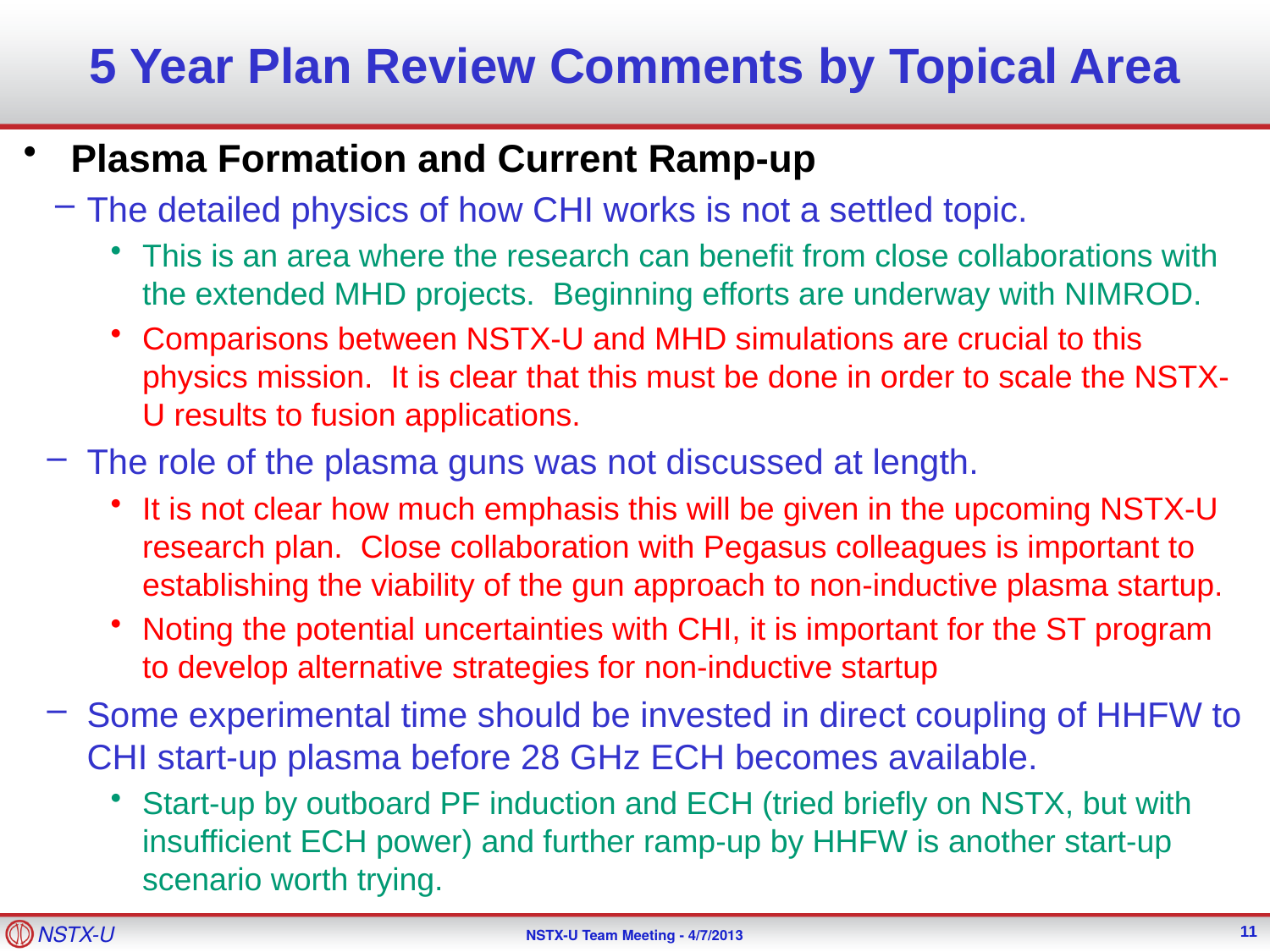

# 5 Year Plan Review Comments by Topical Area
Plasma Formation and Current Ramp-up
The detailed physics of how CHI works is not a settled topic.
This is an area where the research can benefit from close collaborations with the extended MHD projects.  Beginning efforts are underway with NIMROD.
Comparisons between NSTX-U and MHD simulations are crucial to this physics mission.  It is clear that this must be done in order to scale the NSTX-U results to fusion applications.
The role of the plasma guns was not discussed at length.
It is not clear how much emphasis this will be given in the upcoming NSTX-U research plan.  Close collaboration with Pegasus colleagues is important to establishing the viability of the gun approach to non-inductive plasma startup.
Noting the potential uncertainties with CHI, it is important for the ST program to develop alternative strategies for non-inductive startup
Some experimental time should be invested in direct coupling of HHFW to CHI start-up plasma before 28 GHz ECH becomes available.
Start-up by outboard PF induction and ECH (tried briefly on NSTX, but with insufficient ECH power) and further ramp-up by HHFW is another start-up scenario worth trying.

11